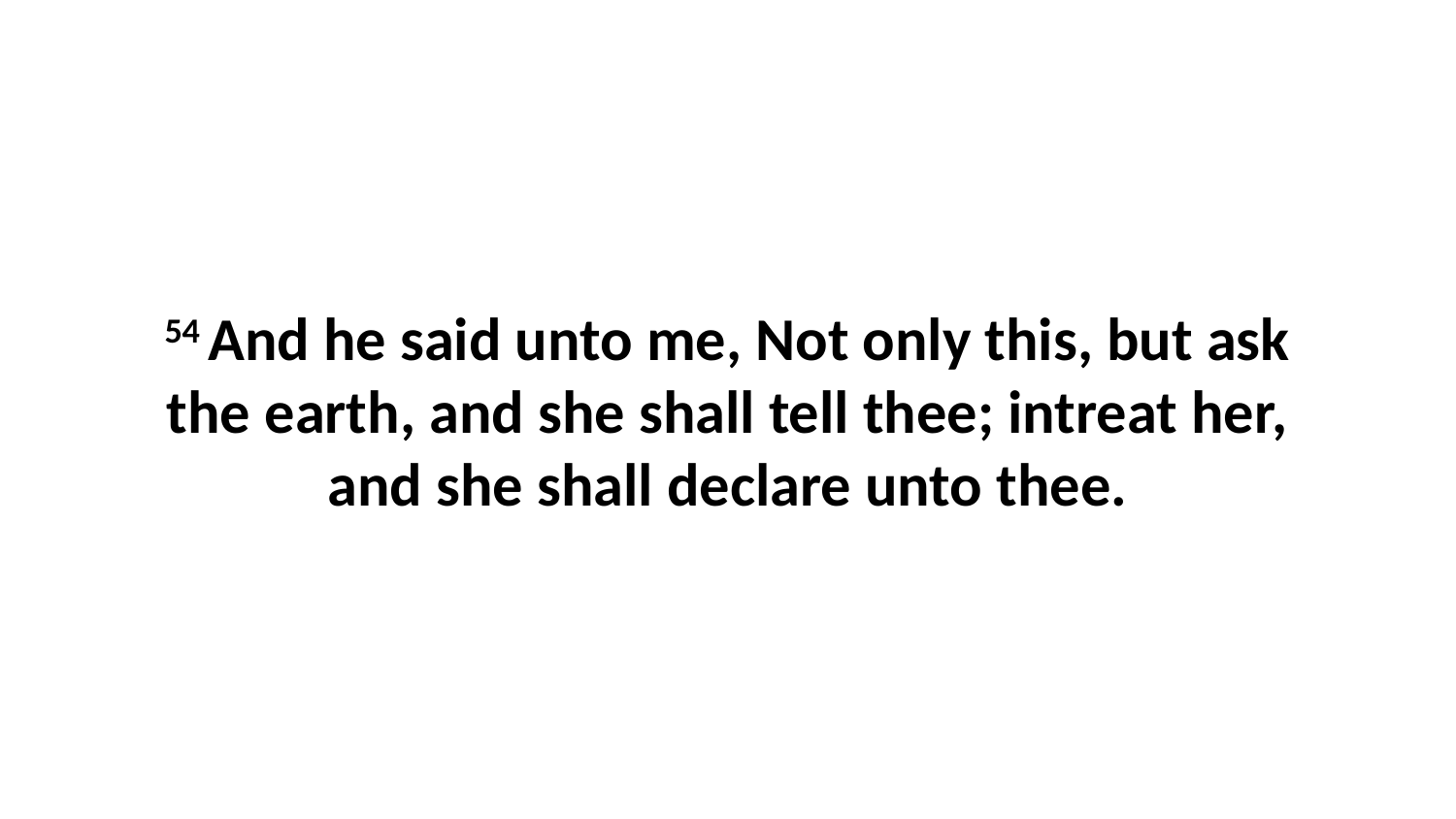

54 And he said unto me, Not only this, but ask the earth, and she shall tell thee; intreat her, and she shall declare unto thee.